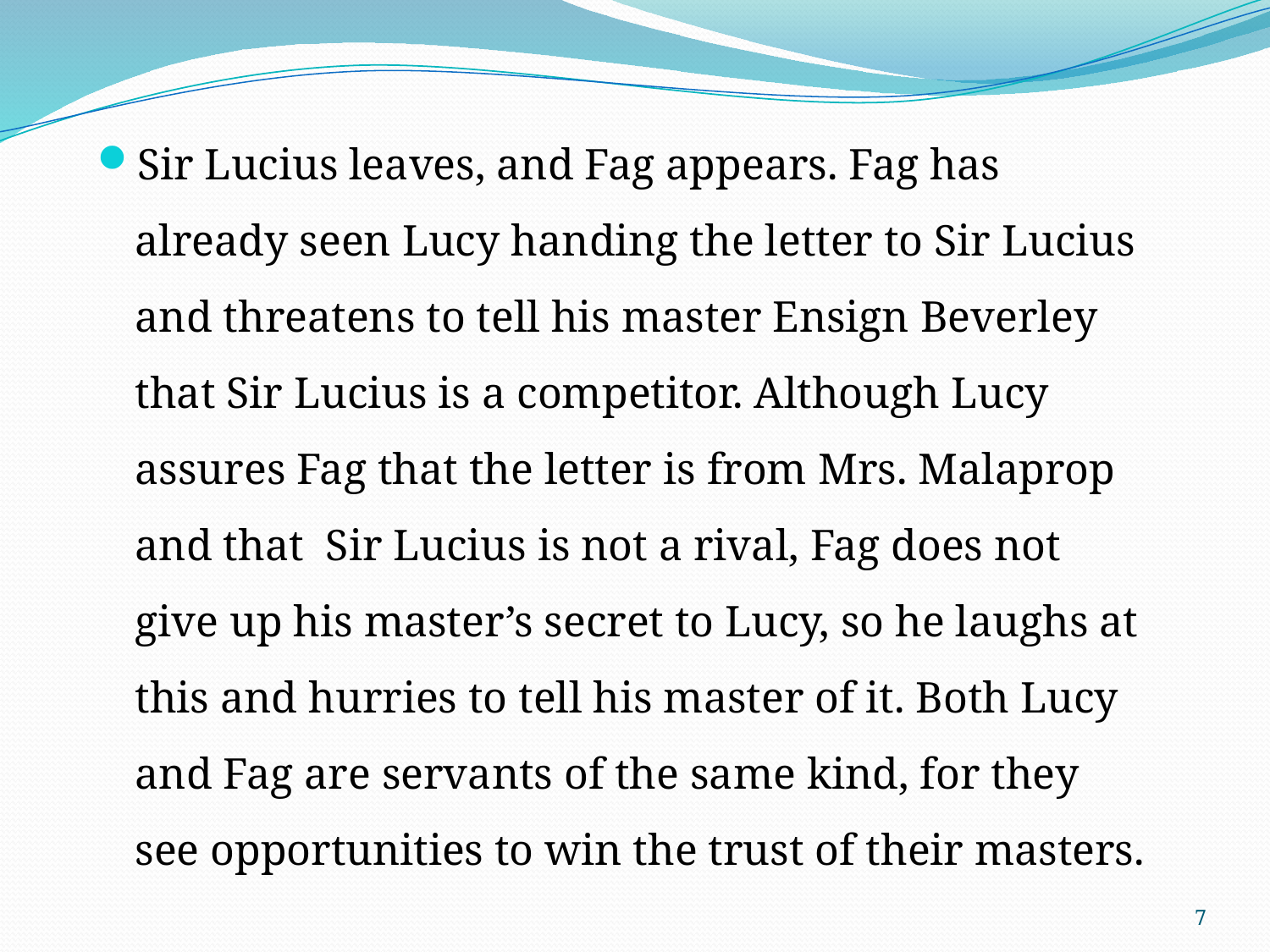

Sir Lucius leaves, and Fag appears. Fag has already seen Lucy handing the letter to Sir Lucius and threatens to tell his master Ensign Beverley that Sir Lucius is a competitor. Although Lucy assures Fag that the letter is from Mrs. Malaprop and that  Sir Lucius is not a rival, Fag does not give up his master’s secret to Lucy, so he laughs at this and hurries to tell his master of it. Both Lucy and Fag are servants of the same kind, for they see opportunities to win the trust of their masters.
7